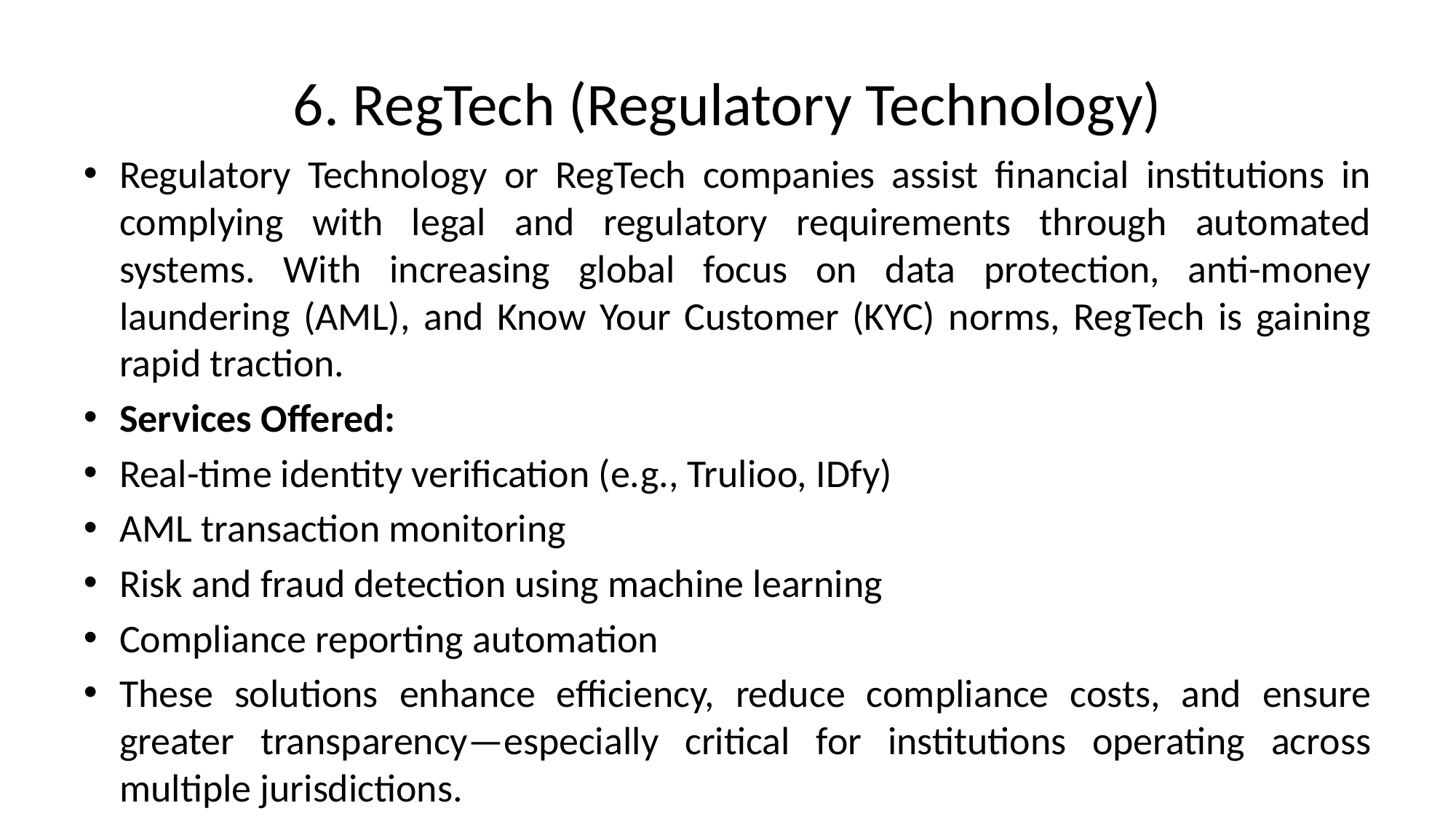

# 6. RegTech (Regulatory Technology)
Regulatory Technology or RegTech companies assist financial institutions in complying with legal and regulatory requirements through automated systems. With increasing global focus on data protection, anti-money laundering (AML), and Know Your Customer (KYC) norms, RegTech is gaining rapid traction.
Services Offered:
Real-time identity verification (e.g., Trulioo, IDfy)
AML transaction monitoring
Risk and fraud detection using machine learning
Compliance reporting automation
These solutions enhance efficiency, reduce compliance costs, and ensure greater transparency—especially critical for institutions operating across multiple jurisdictions.